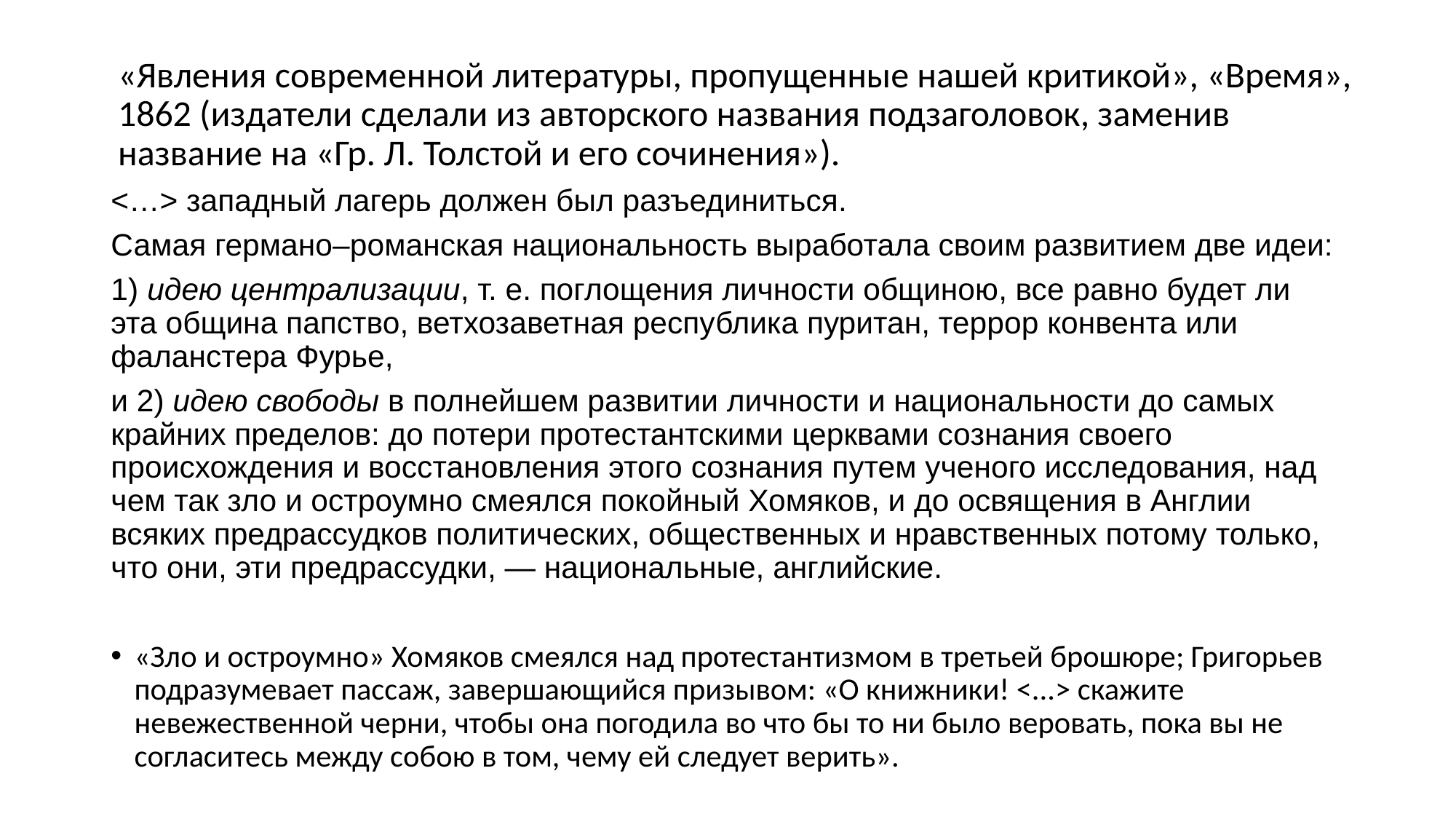

# «Явления современной литературы, пропущенные нашей критикой», «Время», 1862 (издатели сделали из авторского названия подзаголовок, заменив название на «Гр. Л. Толстой и его сочинения»).
<…> западный лагерь должен был разъединиться.
Самая германо–романская национальность выработала своим развитием две идеи:
1) идею централизации, т. е. поглощения личности общиною, все равно будет ли эта община папство, ветхозаветная республика пуритан, террор конвента или фаланстера Фурье,
и 2) идею свободы в полнейшем развитии личности и национальности до самых крайних пределов: до потери протестантскими церквами сознания своего происхождения и восстановления этого сознания путем ученого исследования, над чем так зло и остроумно смеялся покойный Хомяков, и до освящения в Англии всяких предрассудков политических, общественных и нравственных потому только, что они, эти предрассудки, — национальные, английские.

«Зло и остроумно» Хомяков смеялся над протестантизмом в третьей брошюре; Григорьев подразумевает пассаж, завершающийся призывом: «О книжники! <...> скажите невежественной черни, чтобы она погодила во что бы то ни было веровать, пока вы не согласитесь между собою в том, чему ей следует верить».